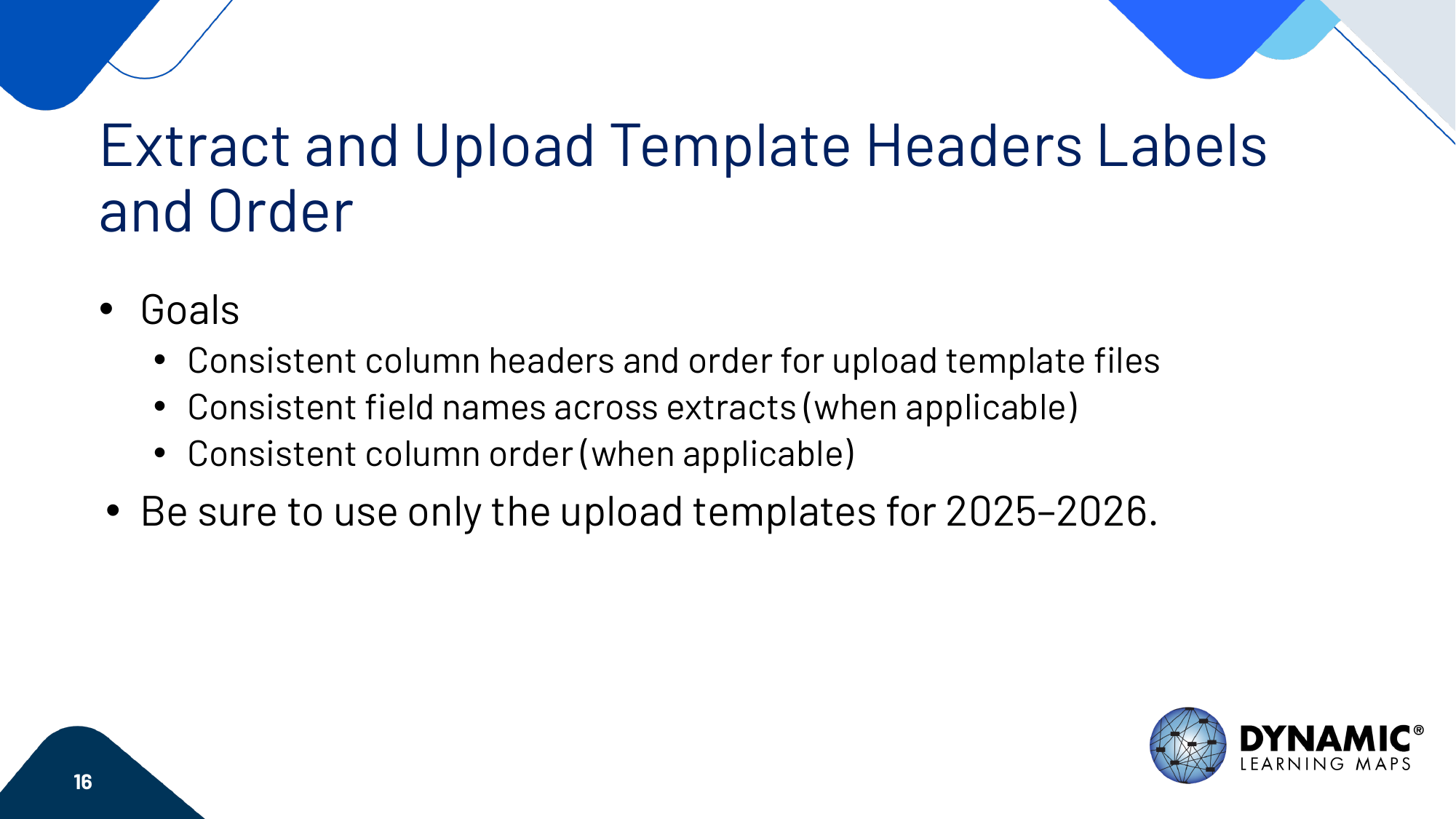

# Extract and Upload Template Headers Labels and Order
Goals
Consistent column headers and order for upload template files
Consistent field names across extracts (when applicable)
Consistent column order (when applicable)
Be sure to use only the upload templates for 2025–2026.

16